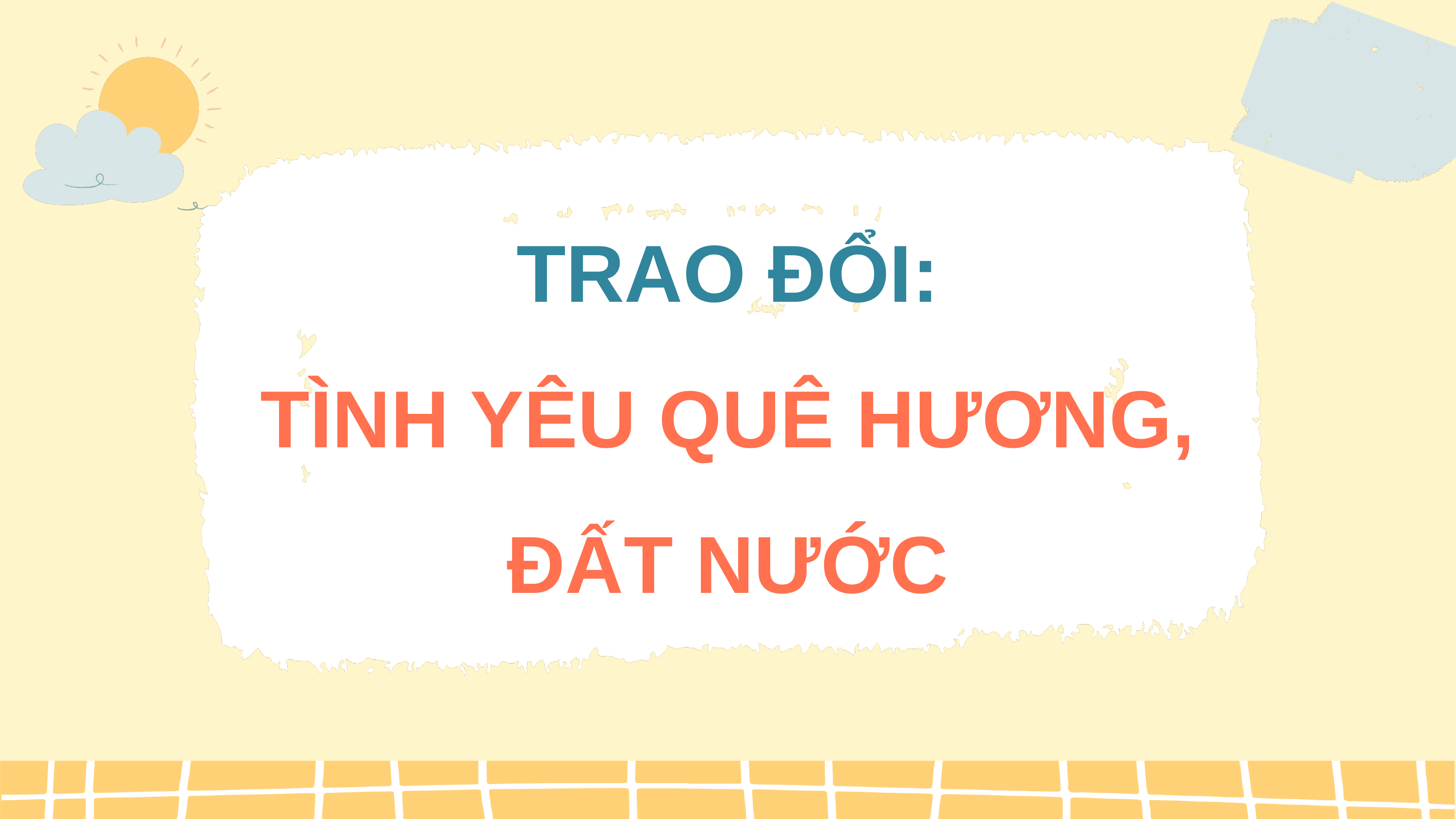

TRAO ĐỔI:
TÌNH YÊU QUÊ HƯƠNG, ĐẤT NƯỚC